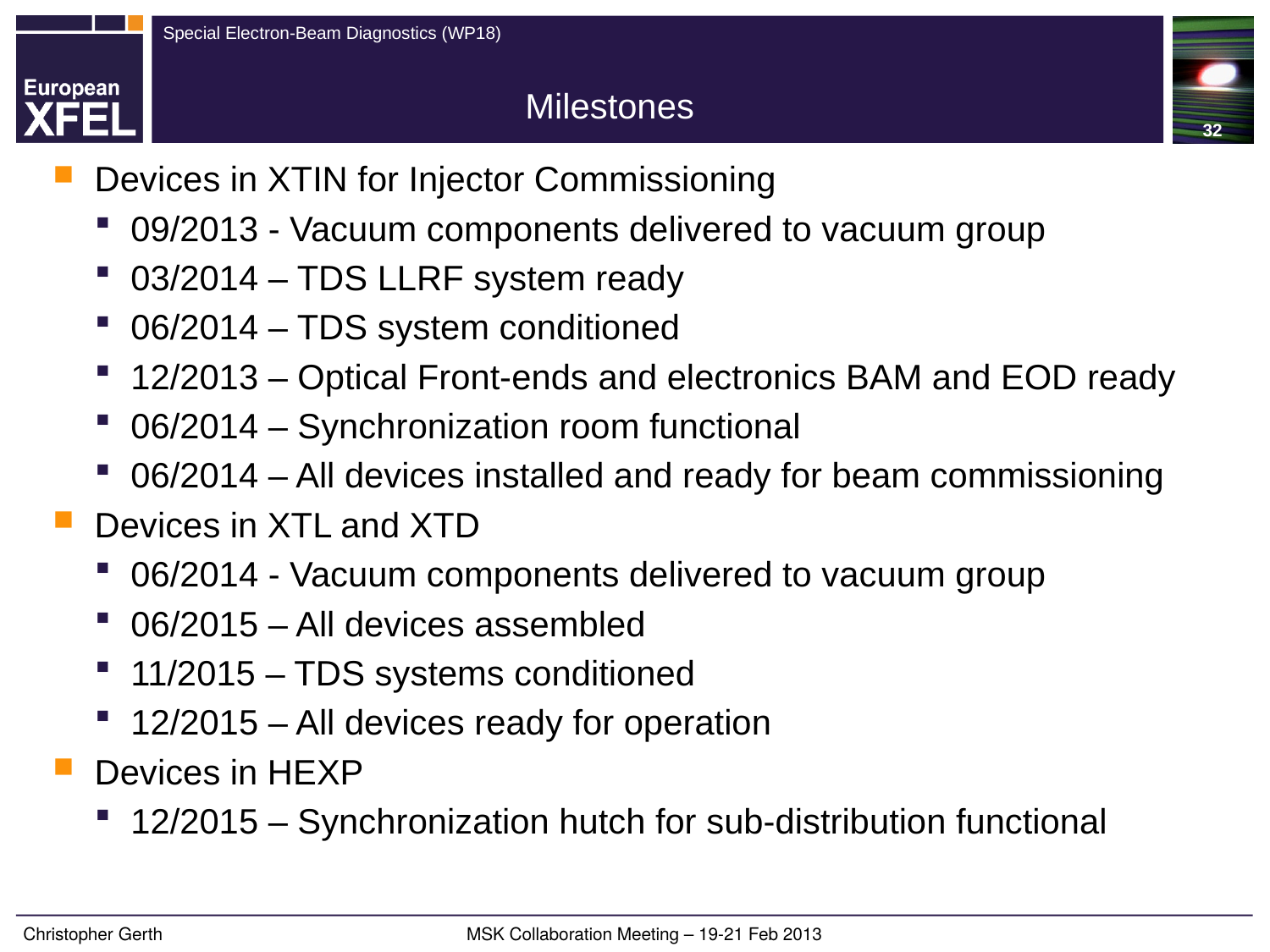

32
Milestones
Devices in XTIN for Injector Commissioning
09/2013 - Vacuum components delivered to vacuum group
03/2014 – TDS LLRF system ready
06/2014 – TDS system conditioned
12/2013 – Optical Front-ends and electronics BAM and EOD ready
06/2014 – Synchronization room functional
06/2014 – All devices installed and ready for beam commissioning
Devices in XTL and XTD
06/2014 - Vacuum components delivered to vacuum group
06/2015 – All devices assembled
11/2015 – TDS systems conditioned
12/2015 – All devices ready for operation
Devices in HEXP
12/2015 – Synchronization hutch for sub-distribution functional